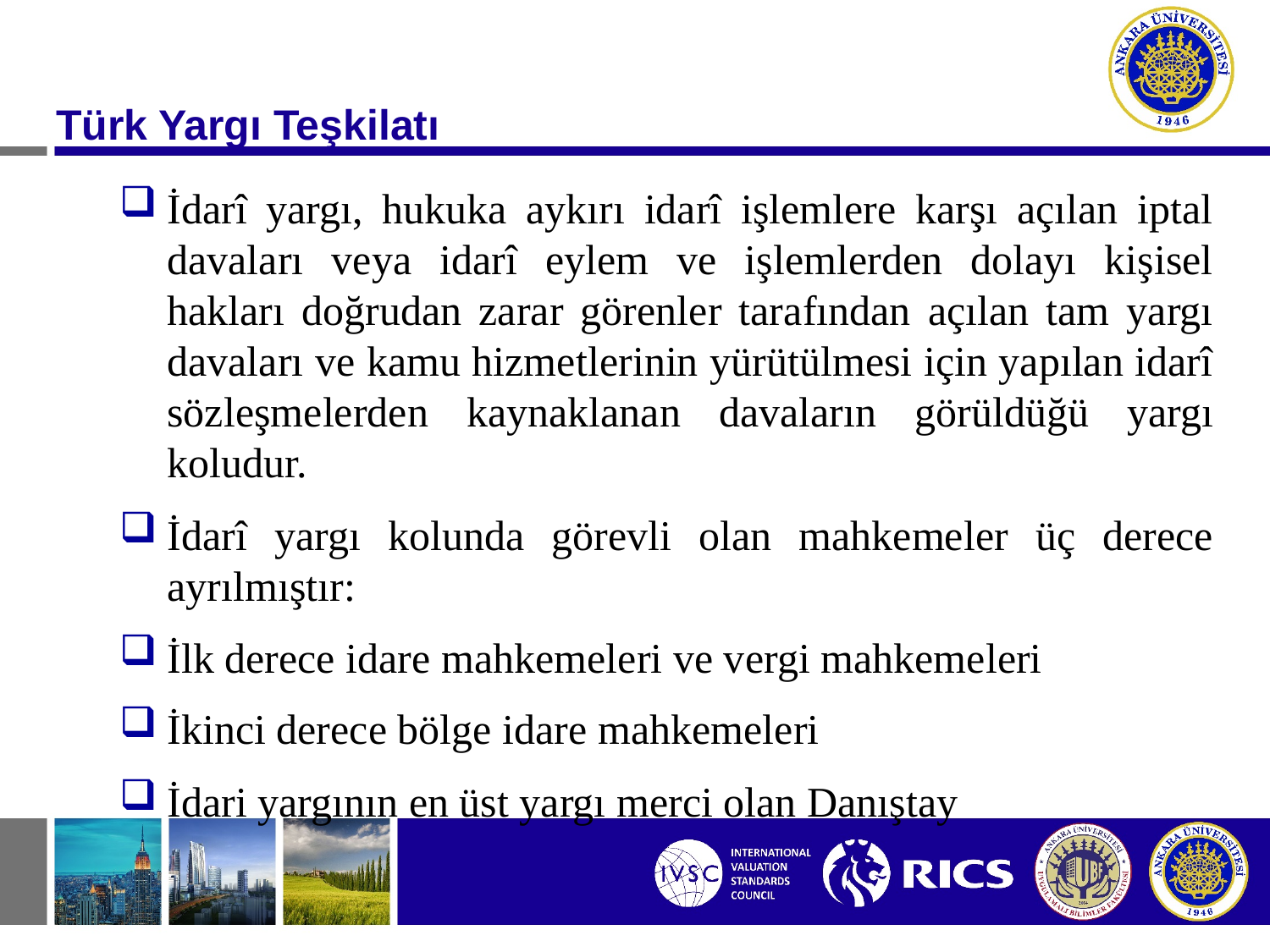

Türk Yargı Teşkilatı
İdarî yargı, hukuka aykırı idarî işlemlere karşı açılan iptal davaları veya idarî eylem ve işlemlerden dolayı kişisel hakları doğrudan zarar görenler tarafından açılan tam yargı davaları ve kamu hizmetlerinin yürütülmesi için yapılan idarî sözleşmelerden kaynaklanan davaların görüldüğü yargı koludur.
İdarî yargı kolunda görevli olan mahkemeler üç derece ayrılmıştır:
İlk derece idare mahkemeleri ve vergi mahkemeleri
İkinci derece bölge idare mahkemeleri
İdari yargının en üst yargı merci olan Danıştay